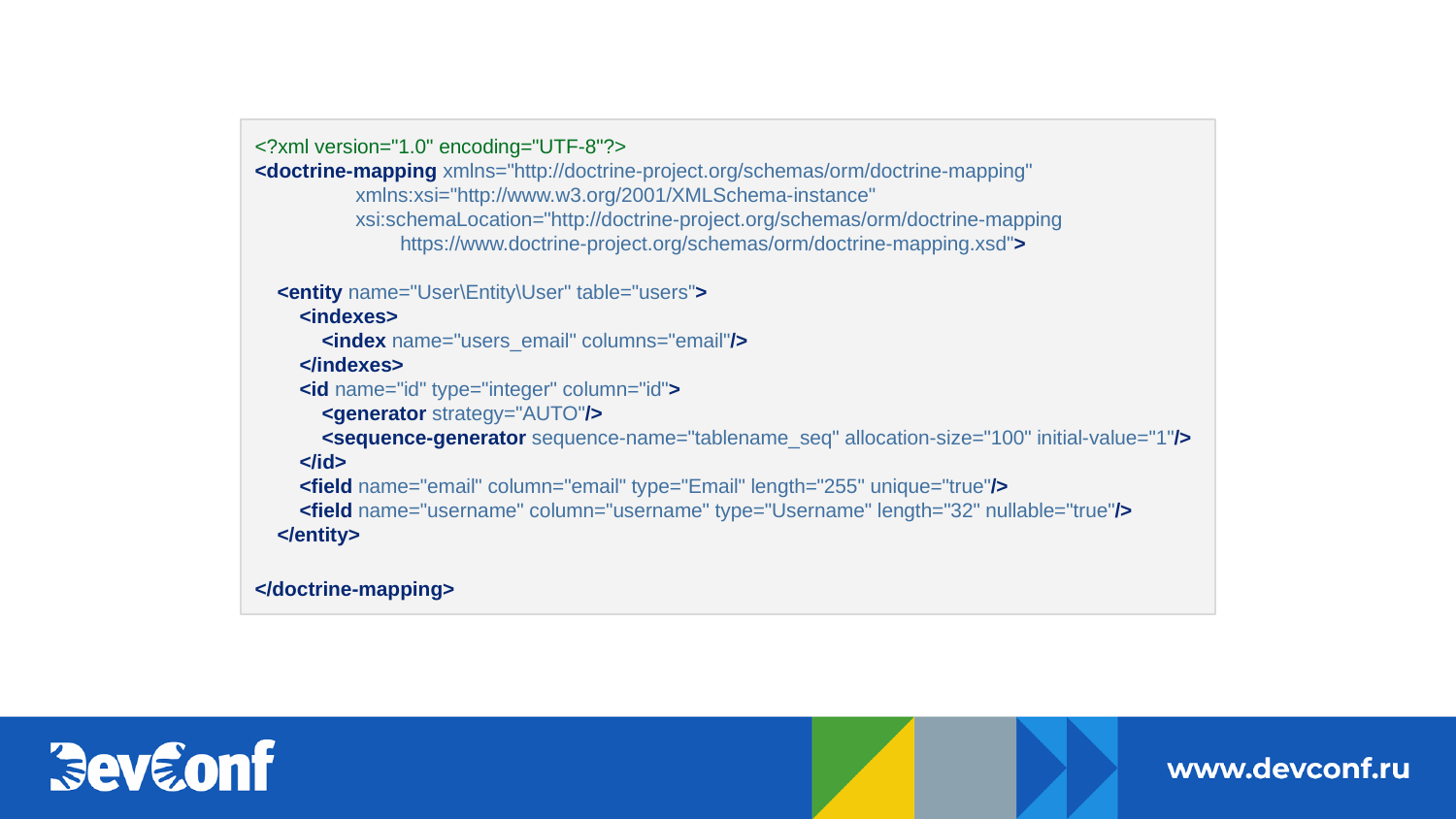

<?xml version="1.0" encoding="UTF-8"?>
<doctrine-mapping xmlns="http://doctrine-project.org/schemas/orm/doctrine-mapping"
                  xmlns:xsi="http://www.w3.org/2001/XMLSchema-instance"
                  xsi:schemaLocation="http://doctrine-project.org/schemas/orm/doctrine-mapping
                          https://www.doctrine-project.org/schemas/orm/doctrine-mapping.xsd">

    <entity name="User\Entity\User" table="users">
        <indexes>
            <index name="users_email" columns="email"/>
        </indexes>
        <id name="id" type="integer" column="id">
            <generator strategy="AUTO"/>
            <sequence-generator sequence-name="tablename_seq" allocation-size="100" initial-value="1"/>
        </id>
        <field name="email" column="email" type="Email" length="255" unique="true"/>
        <field name="username" column="username" type="Username" length="32" nullable="true"/>
    </entity>

</doctrine-mapping>